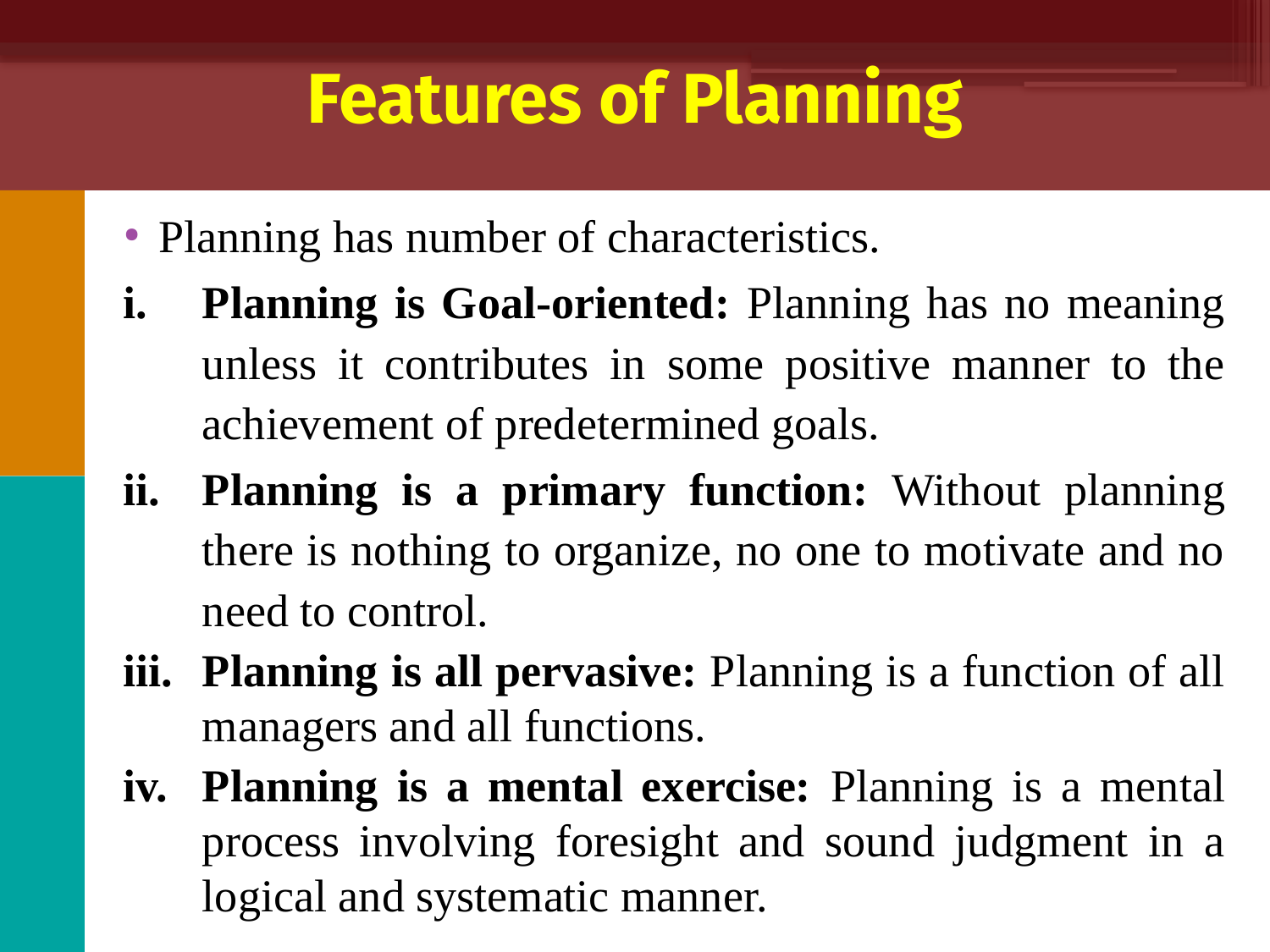

# Features of Planning
Planning has number of characteristics.
Planning is Goal-oriented: Planning has no meaning unless it contributes in some positive manner to the achievement of predetermined goals.
Planning is a primary function: Without planning there is nothing to organize, no one to motivate and no need to control.
Planning is all pervasive: Planning is a function of all managers and all functions.
Planning is a mental exercise: Planning is a mental process involving foresight and sound judgment in a logical and systematic manner.